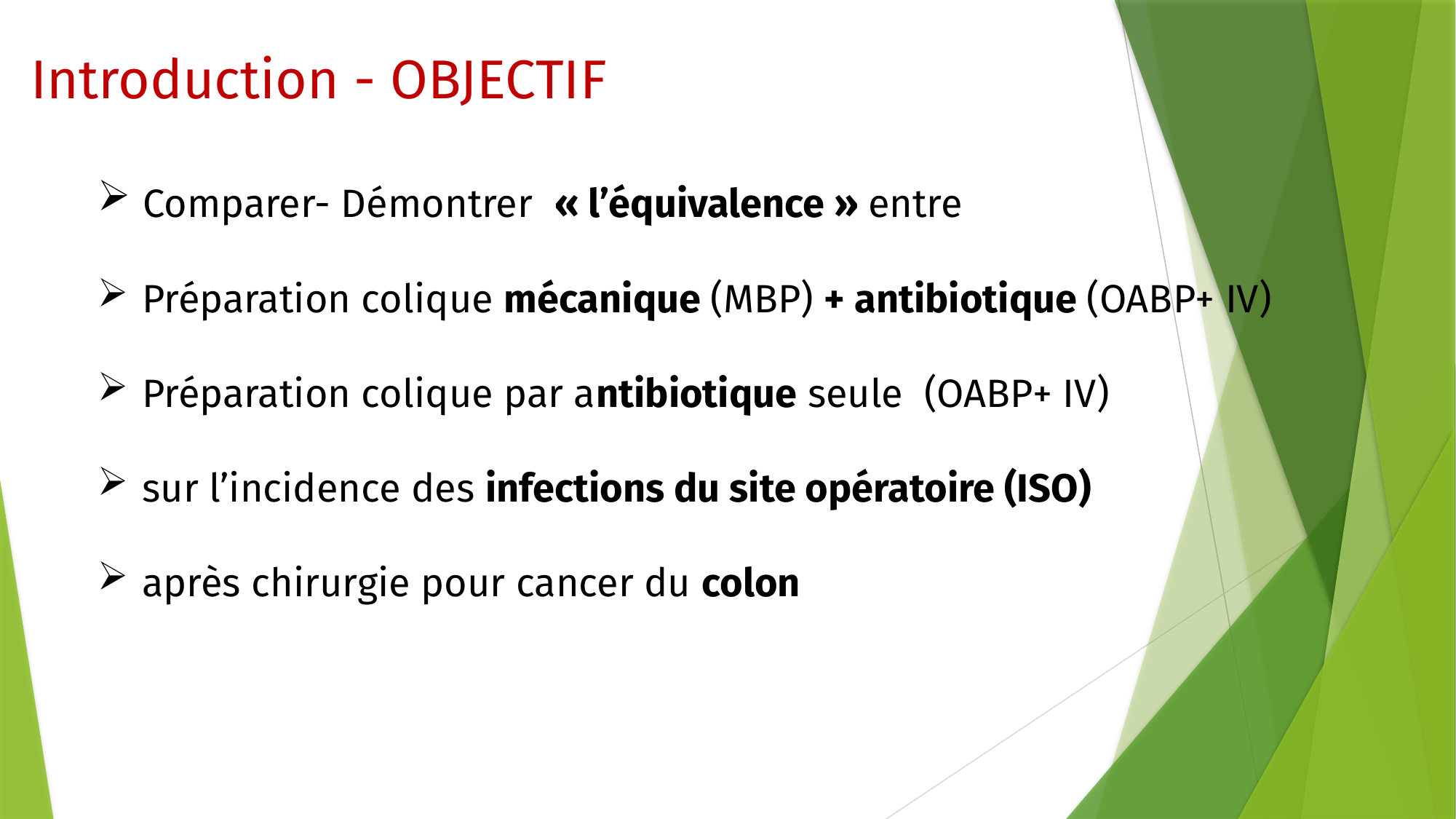

# Introduction - OBJECTIF
 Comparer- Démontrer  « l’équivalence » entre

 Préparation colique mécanique (MBP) + antibiotique (OABP+ IV)

 Préparation colique par antibiotique seule  (OABP+ IV)

 sur l’incidence des infections du site opératoire (ISO)

 après chirurgie pour cancer du colon